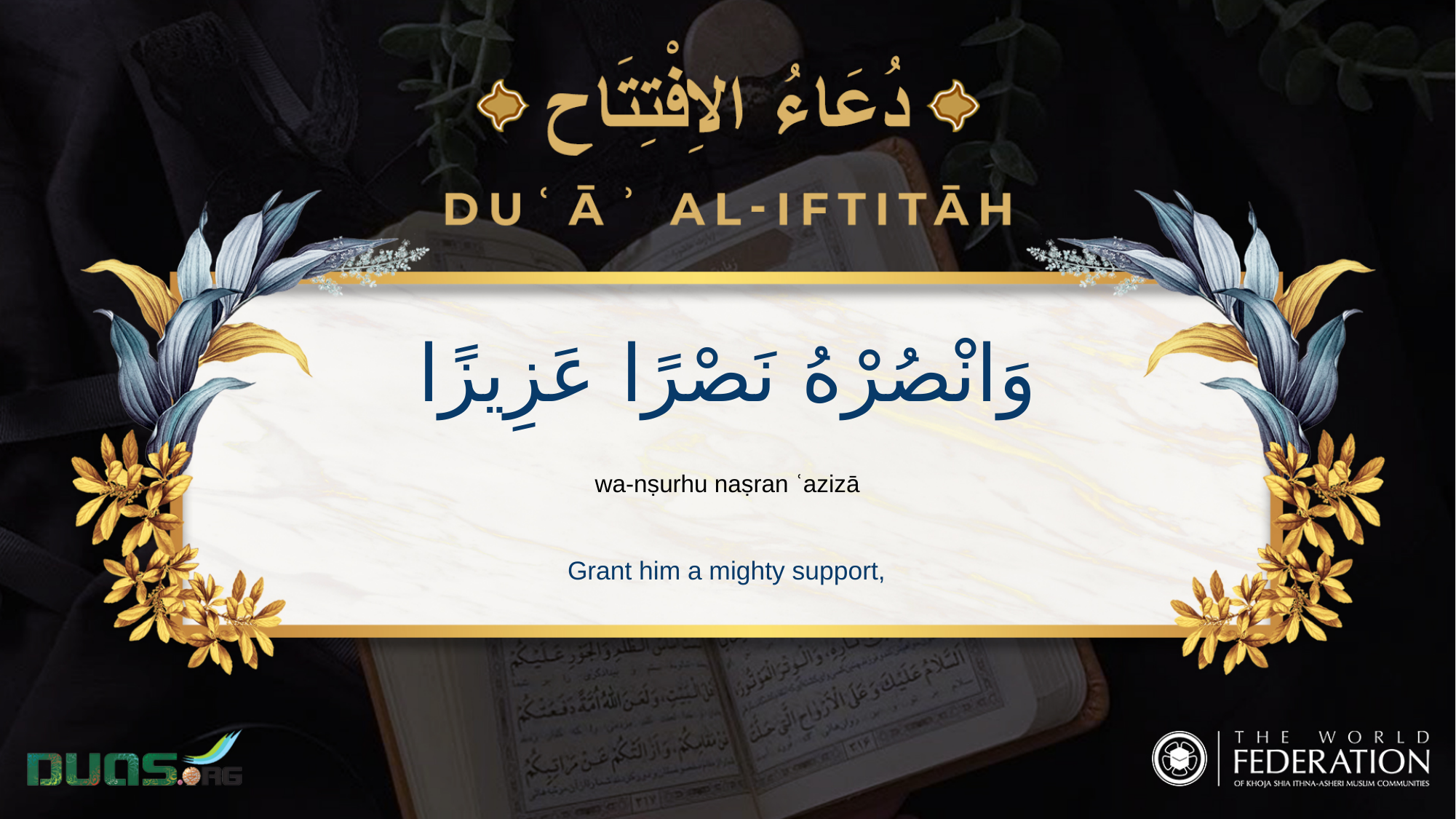

وَانْصُرْهُ نَصْرًا عَزِيزًا
wa-nṣurhu naṣran ʿazizā
Grant him a mighty support,